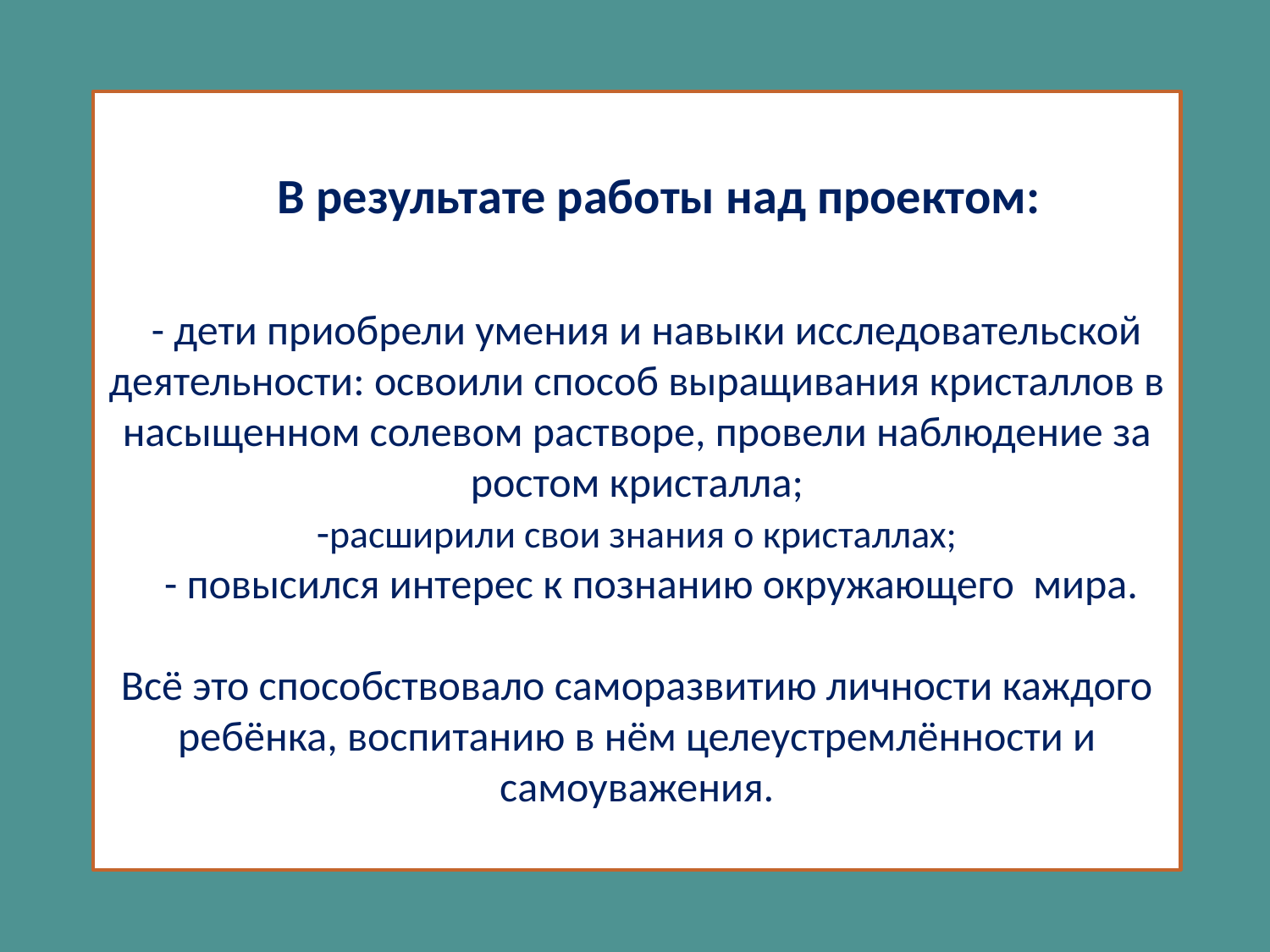

# В результате работы над проектом: - дети приобрели умения и навыки исследовательской деятельности: освоили способ выращивания кристаллов в насыщенном солевом растворе, провели наблюдение за ростом кристалла; -расширили свои знания о кристаллах; - повысился интерес к познанию окружающего  мира. Всё это способствовало саморазвитию личности каждого ребёнка, воспитанию в нём целеустремлённости и самоуважения.